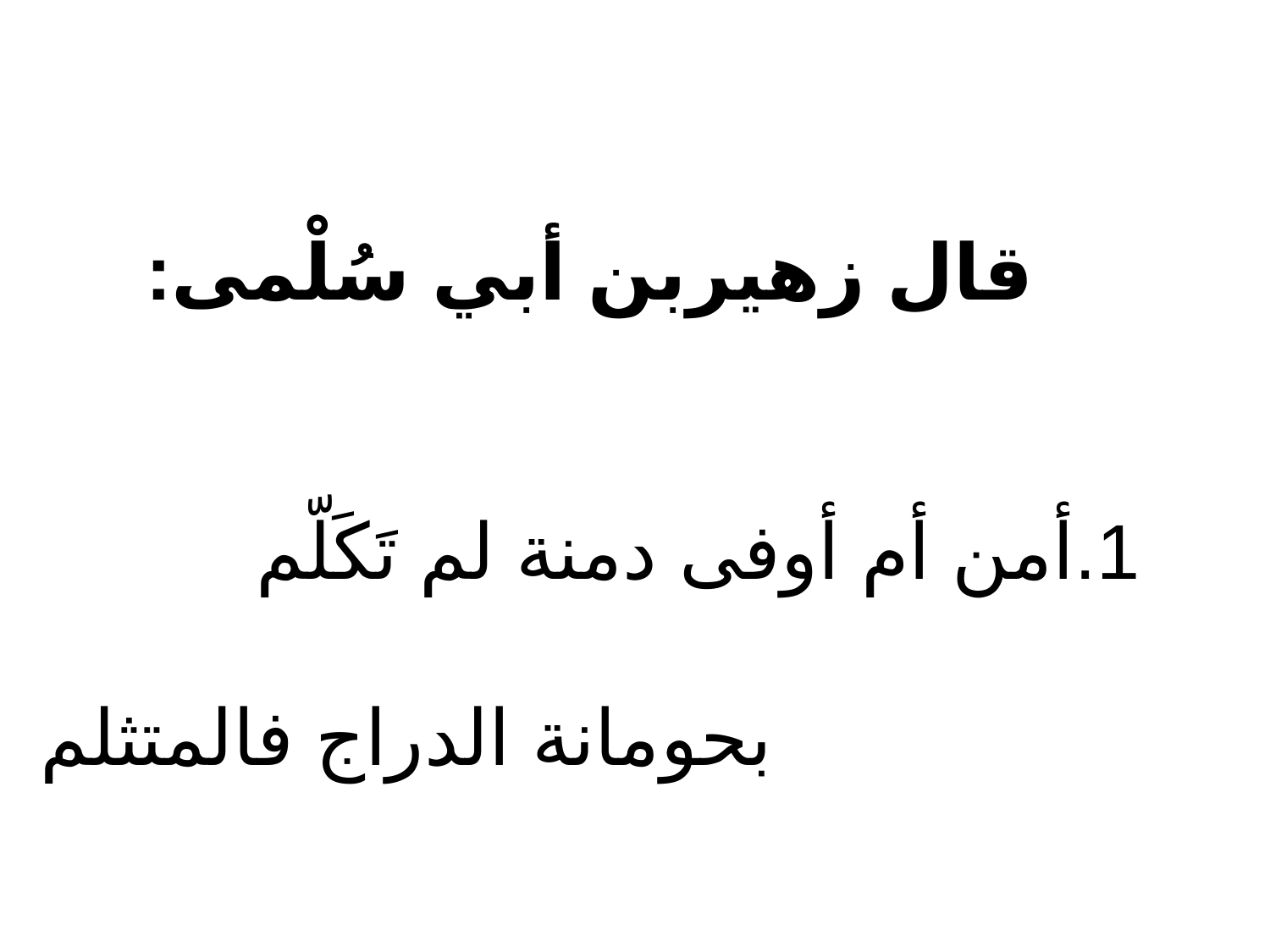

قال زهيربن أبي سُلْمى:

1.أمن أم أوفى دمنة لم تَكَلّم
                 بحومانة الدراج فالمتثلم